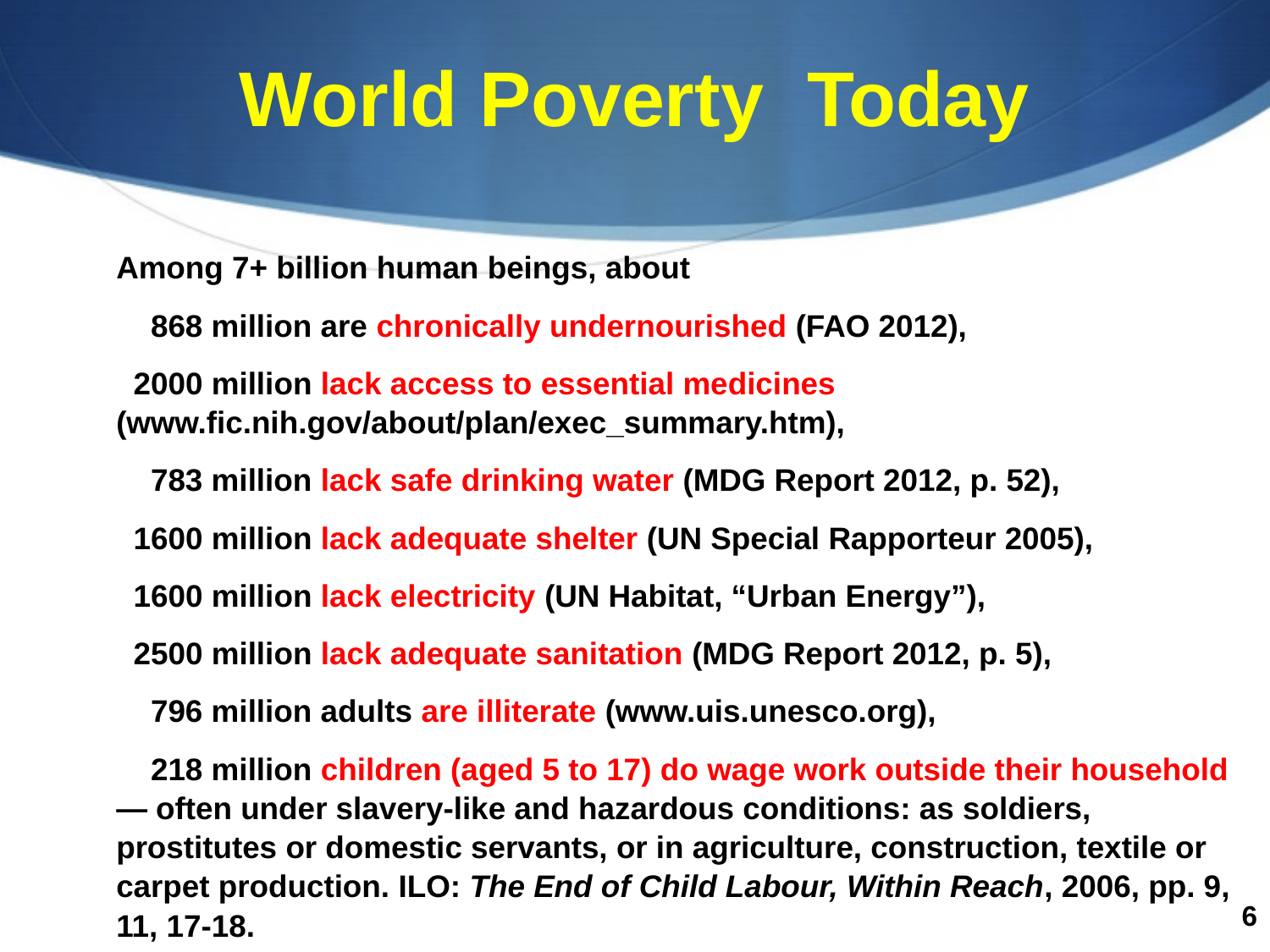

World Poverty  Today
Among 7+ billion human beings, about
    868 million are chronically undernourished (FAO 2012),
  2000 million lack access to essential medicines 	(www.fic.nih.gov/about/plan/exec_summary.htm),
    783 million lack safe drinking water (MDG Report 2012, p. 52),
  1600 million lack adequate shelter (UN Special Rapporteur 2005),
  1600 million lack electricity (UN Habitat, “Urban Energy”),
  2500 million lack adequate sanitation (MDG Report 2012, p. 5),
    796 million adults are illiterate (www.uis.unesco.org),
    218 million children (aged 5 to 17) do wage work outside their household — often under slavery-like and hazardous conditions: as soldiers, prostitutes or domestic servants, or in agriculture, construction, textile or carpet production. ILO: The End of Child Labour, Within Reach, 2006, pp. 9, 11, 17-18.
6